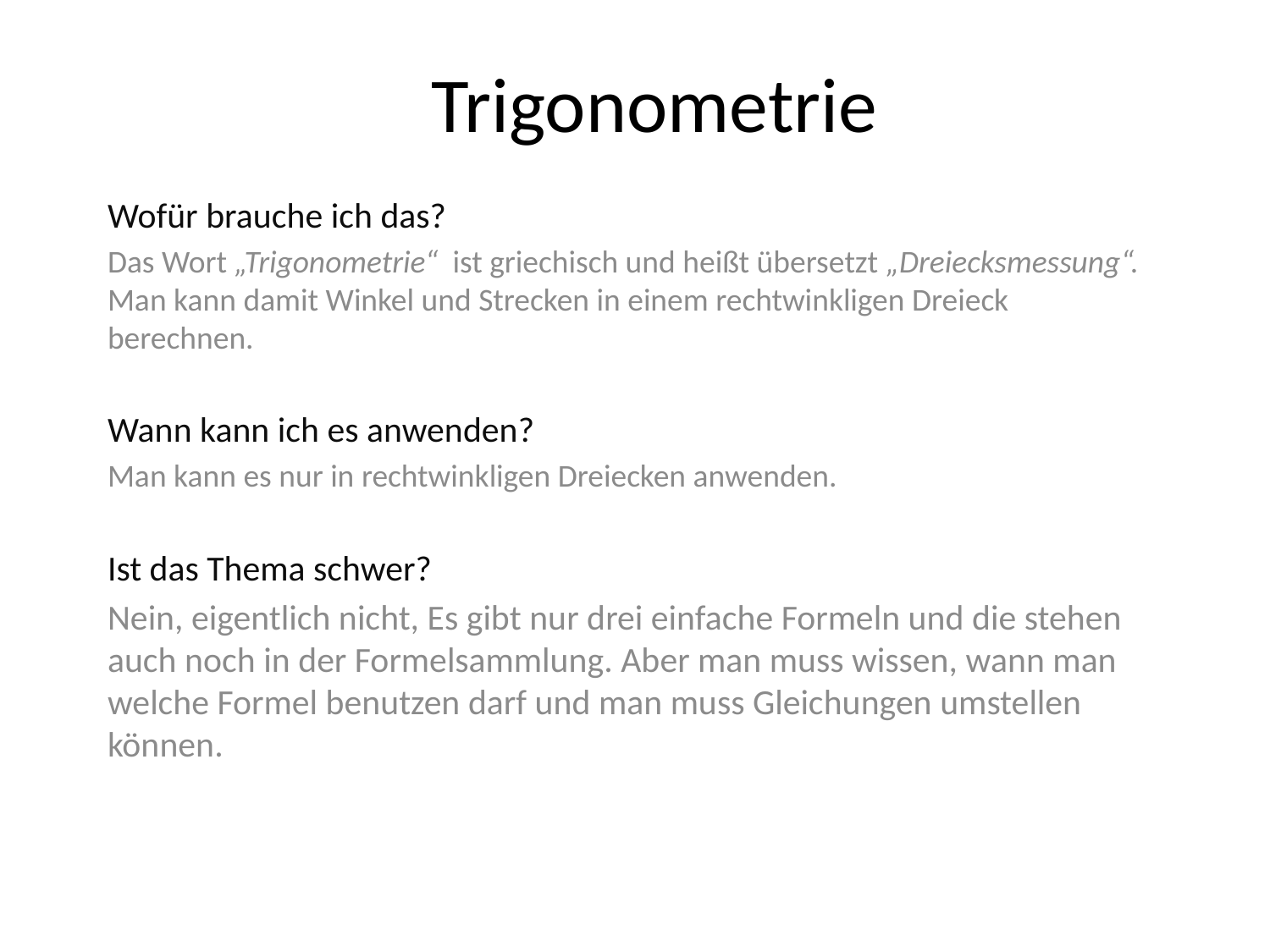

# Trigonometrie
Wofür brauche ich das?
Das Wort „Trigonometrie“  ist griechisch und heißt übersetzt „Dreiecksmessung“. Man kann damit Winkel und Strecken in einem rechtwinkligen Dreieck berechnen.

Wann kann ich es anwenden?
Man kann es nur in rechtwinkligen Dreiecken anwenden.

Ist das Thema schwer?
Nein, eigentlich nicht, Es gibt nur drei einfache Formeln und die stehen auch noch in der Formelsammlung. Aber man muss wissen, wann man welche Formel benutzen darf und man muss Gleichungen umstellen können.